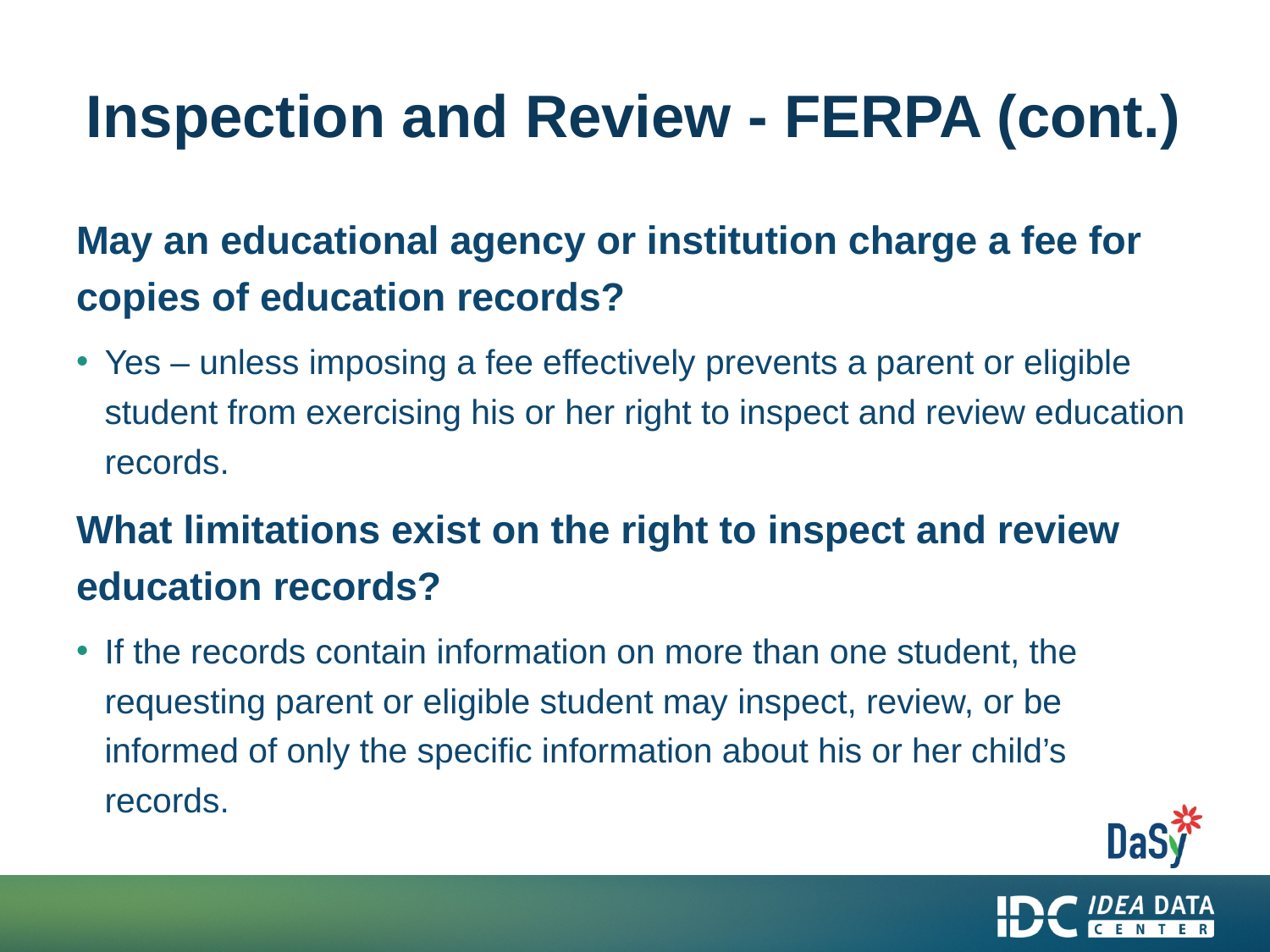

# Inspection and Review - FERPA (cont.)
May an educational agency or institution charge a fee for copies of education records?
Yes – unless imposing a fee effectively prevents a parent or eligible student from exercising his or her right to inspect and review education records.
What limitations exist on the right to inspect and review education records?
If the records contain information on more than one student, the requesting parent or eligible student may inspect, review, or be informed of only the specific information about his or her child’s records.